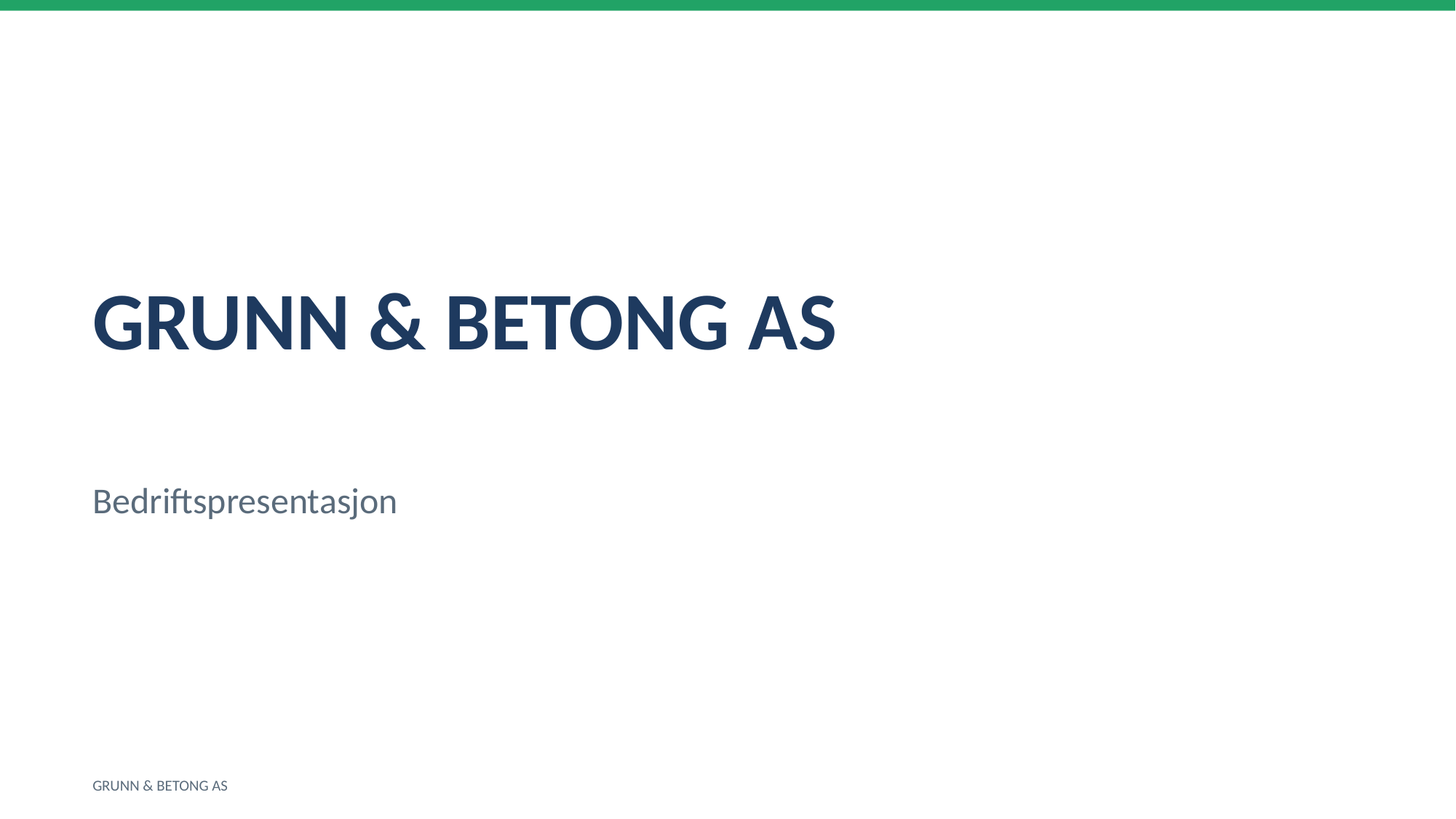

GRUNN & BETONG AS
Bedriftspresentasjon
GRUNN & BETONG AS